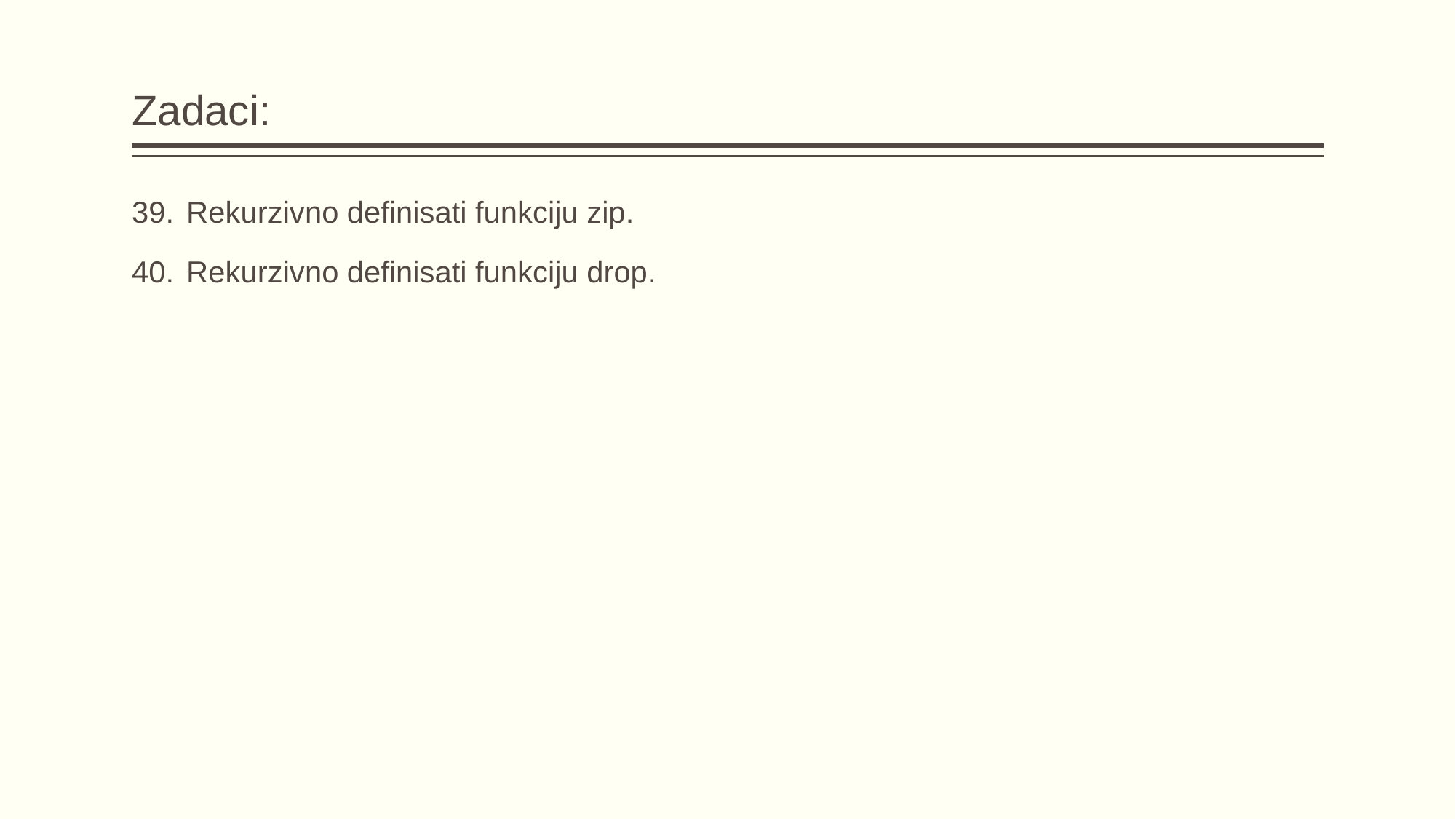

# Zadaci:
Rekurzivno definisati funkciju zip.
Rekurzivno definisati funkciju drop.